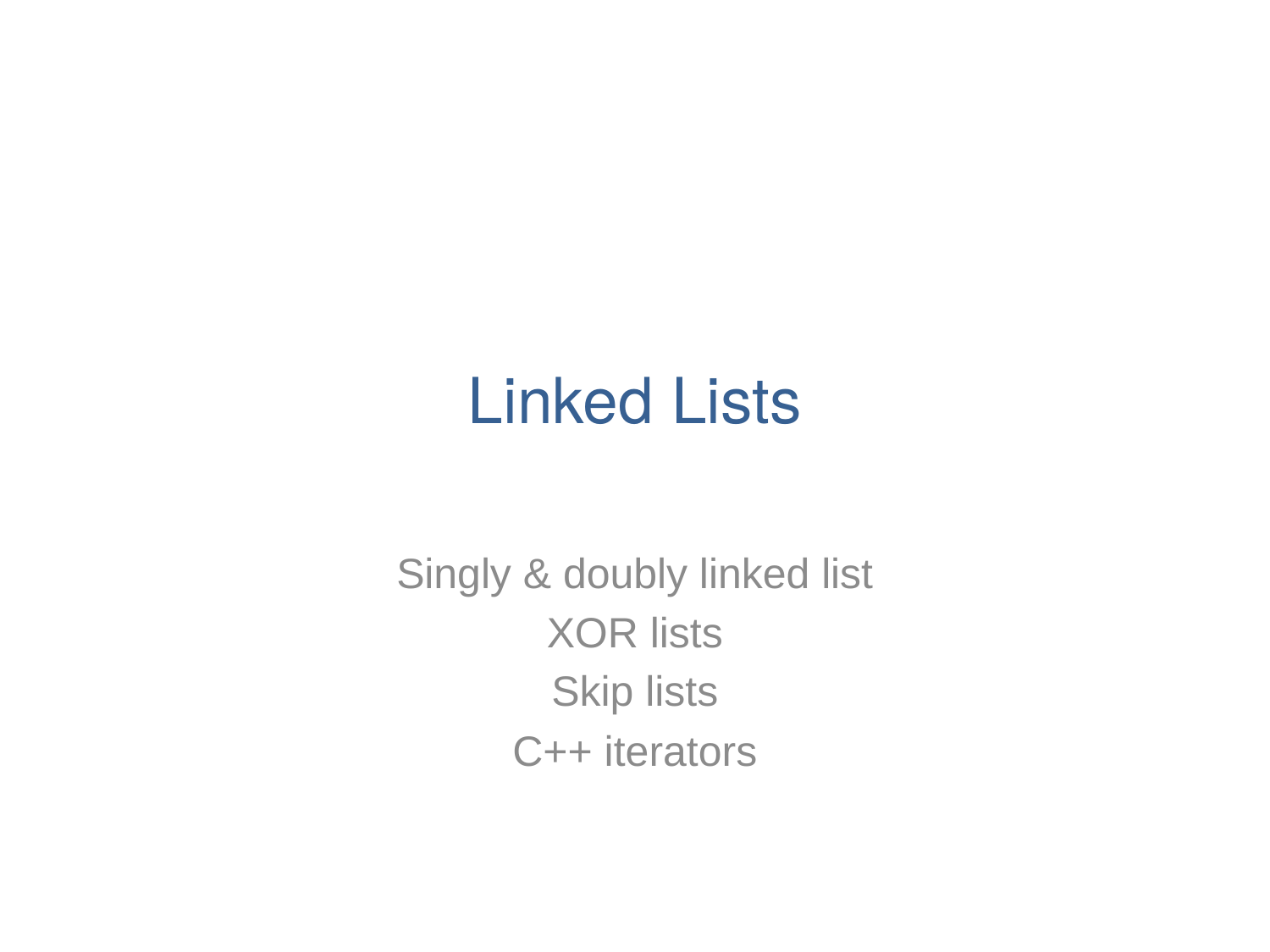

# Linked Lists
Singly & doubly linked list
XOR lists
Skip lists
C++ iterators